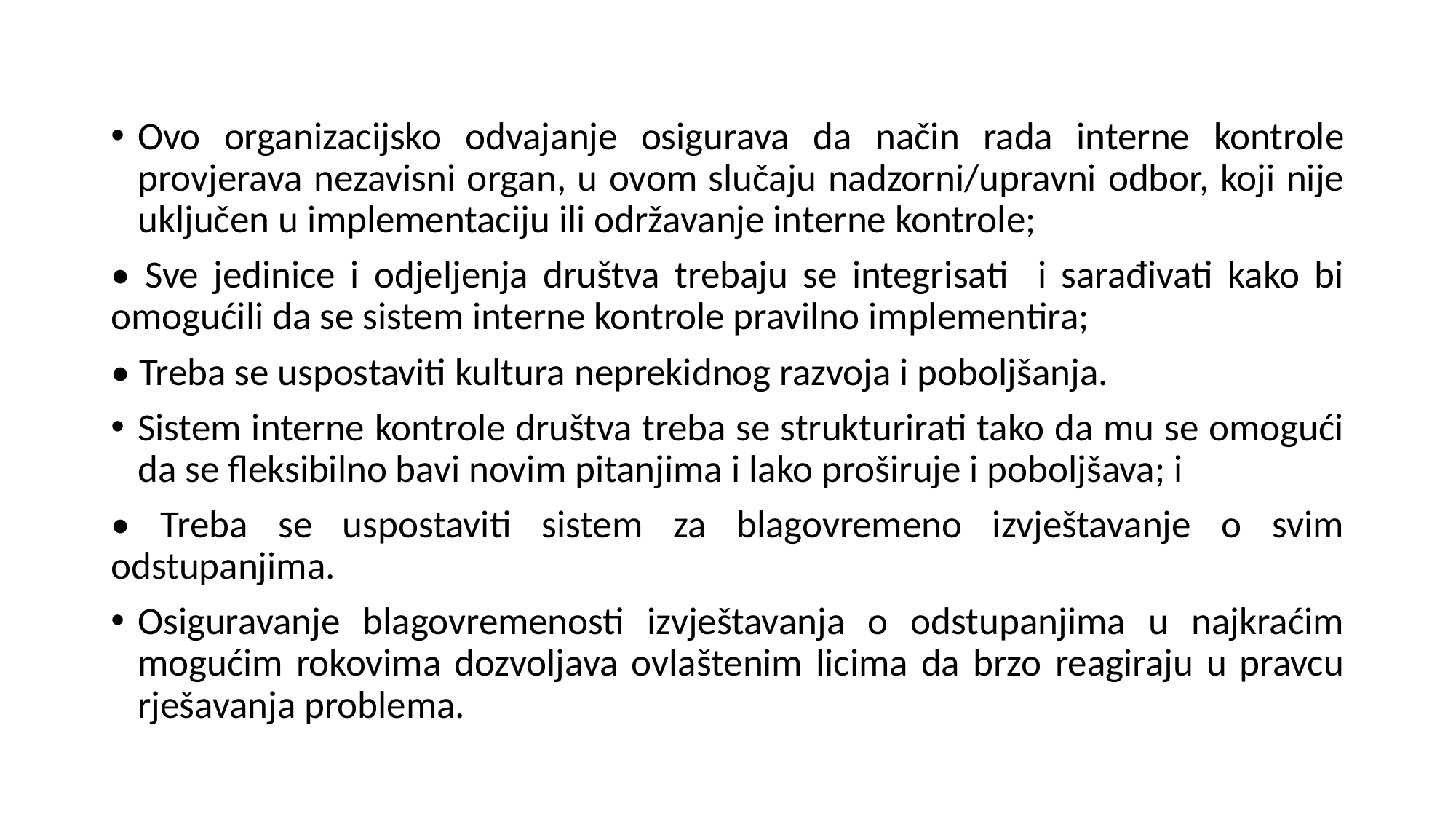

Ovo organizacijsko odvajanje osigurava da način rada interne kontrole provjerava nezavisni organ, u ovom slučaju nadzorni/upravni odbor, koji nije uključen u implementaciju ili održavanje interne kontrole;
• Sve jedinice i odjeljenja društva trebaju se integrisati  i sarađivati kako bi omogućili da se sistem interne kontrole pravilno implementira;
• Treba se uspostaviti kultura neprekidnog razvoja i poboljšanja.
Sistem interne kontrole društva treba se strukturirati tako da mu se omogući da se fleksibilno bavi novim pitanjima i lako proširuje i poboljšava; i
• Treba se uspostaviti sistem za blagovremeno izvještavanje o svim odstupanjima.
Osiguravanje blagovremenosti izvještavanja o odstupanjima u najkraćim mogućim rokovima dozvoljava ovlaštenim licima da brzo reagiraju u pravcu rješavanja problema.